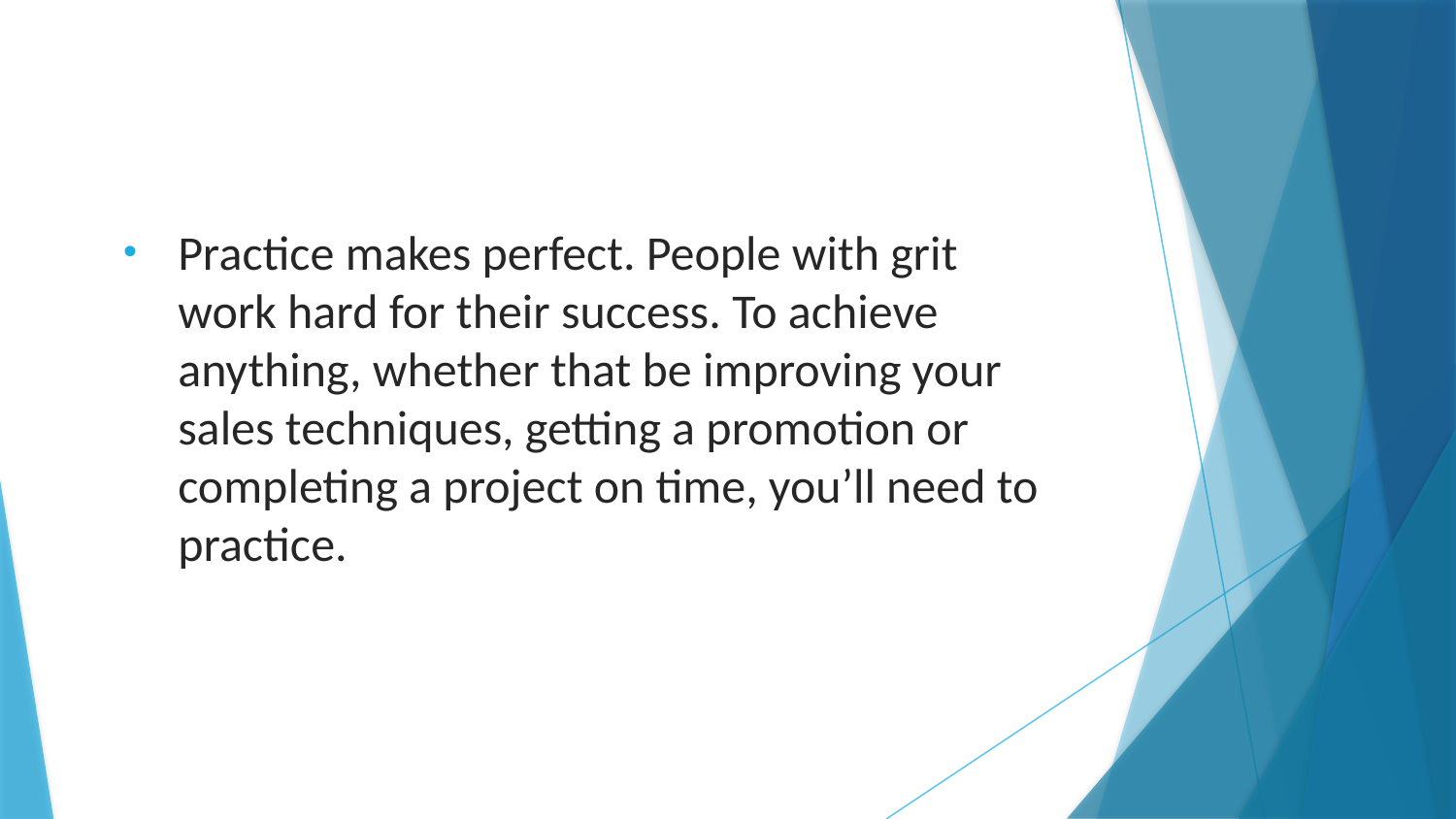

Practice makes perfect. People with grit work hard for their success. To achieve anything, whether that be improving your sales techniques, getting a promotion or completing a project on time, you’ll need to practice.